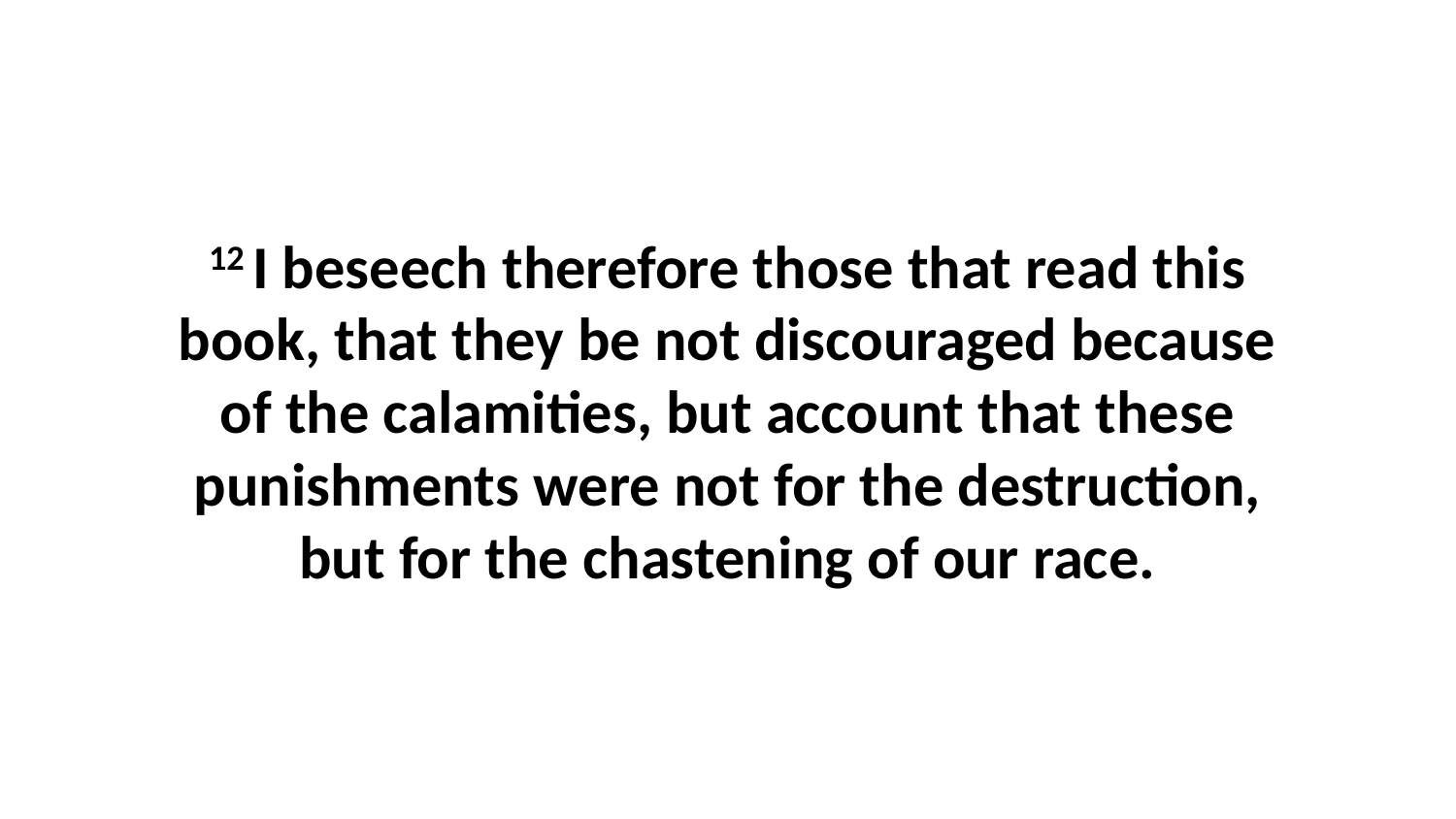

12 I beseech therefore those that read this book, that they be not discouraged because of the calamities, but account that these punishments were not for the destruction, but for the chastening of our race.